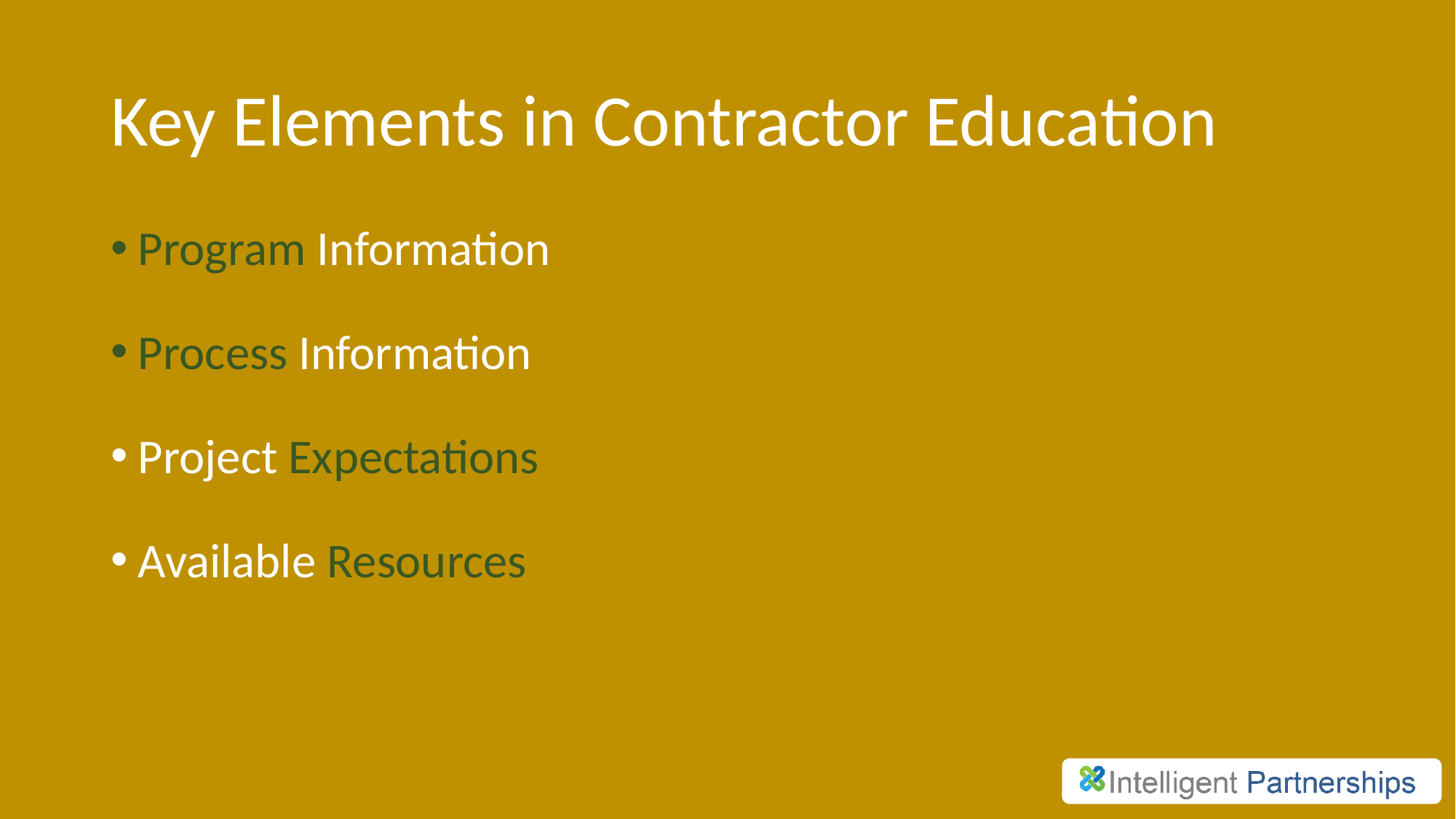

# Key Elements in Contractor Education
Program Information
Process Information
Project Expectations
Available Resources